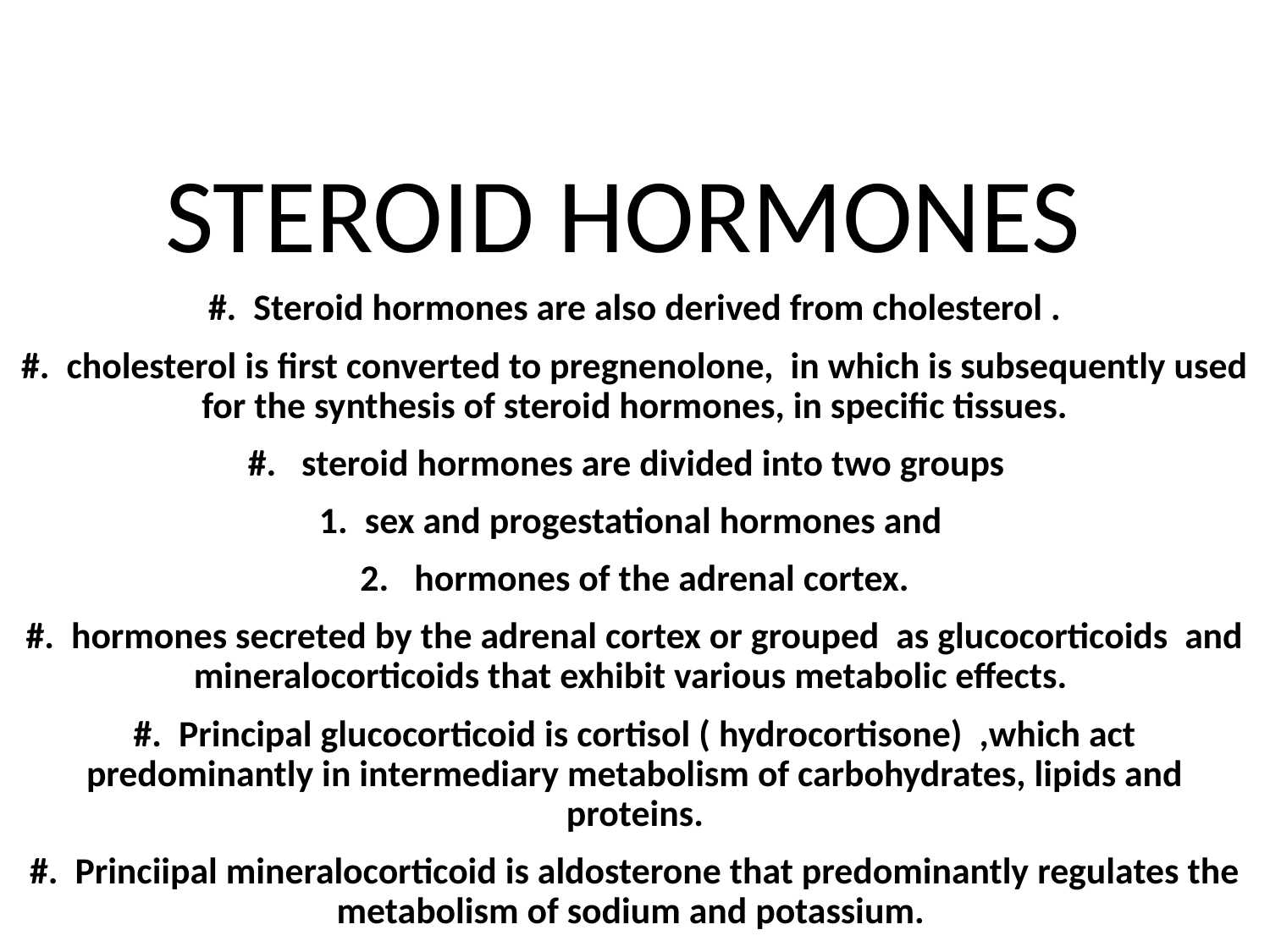

# STEROID HORMONES
#.  Steroid hormones are also derived from cholesterol .
#.  cholesterol is first converted to pregnenolone,  in which is subsequently used for the synthesis of steroid hormones, in specific tissues.
#.   steroid hormones are divided into two groups
1.  sex and progestational hormones and
2.   hormones of the adrenal cortex.
#.  hormones secreted by the adrenal cortex or grouped  as glucocorticoids  and mineralocorticoids that exhibit various metabolic effects.
#.  Principal glucocorticoid is cortisol ( hydrocortisone)  ,which act predominantly in intermediary metabolism of carbohydrates, lipids and proteins.
#.  Princiipal mineralocorticoid is aldosterone that predominantly regulates the metabolism of sodium and potassium.